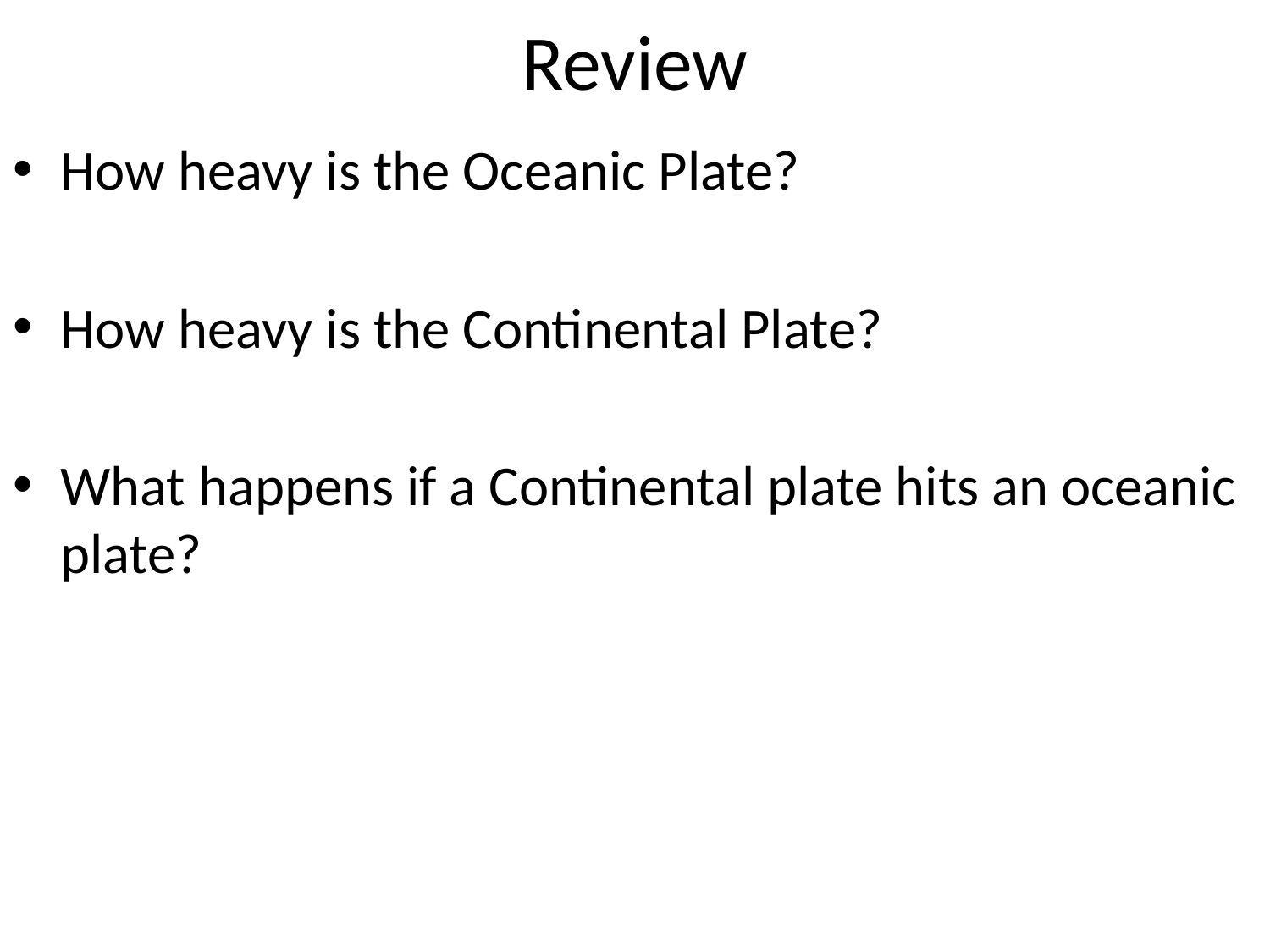

# Review
How heavy is the Oceanic Plate?

How heavy is the Continental Plate?

What happens if a Continental plate hits an oceanic plate?